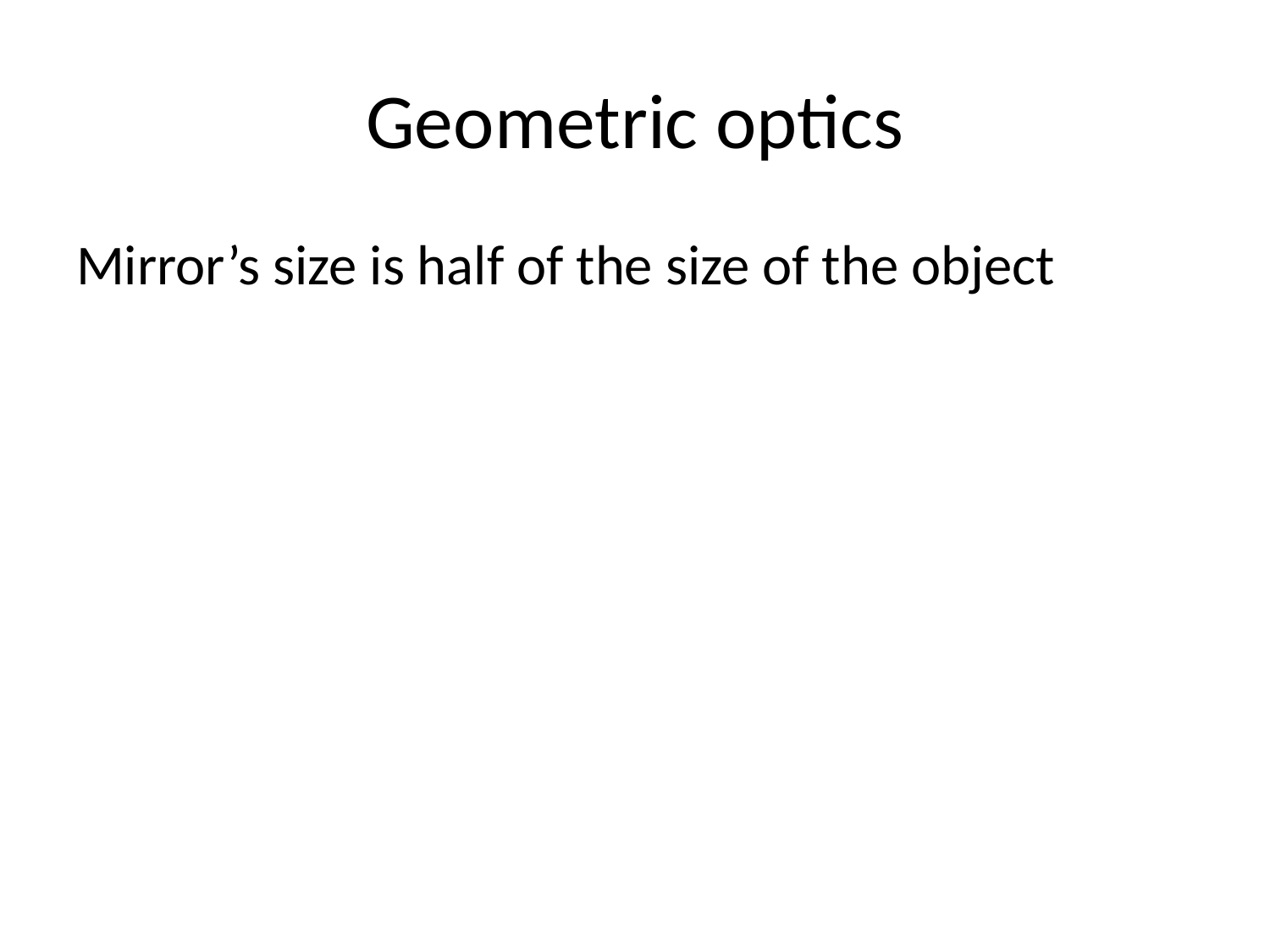

# Geometric optics
Mirror’s size is half of the size of the object